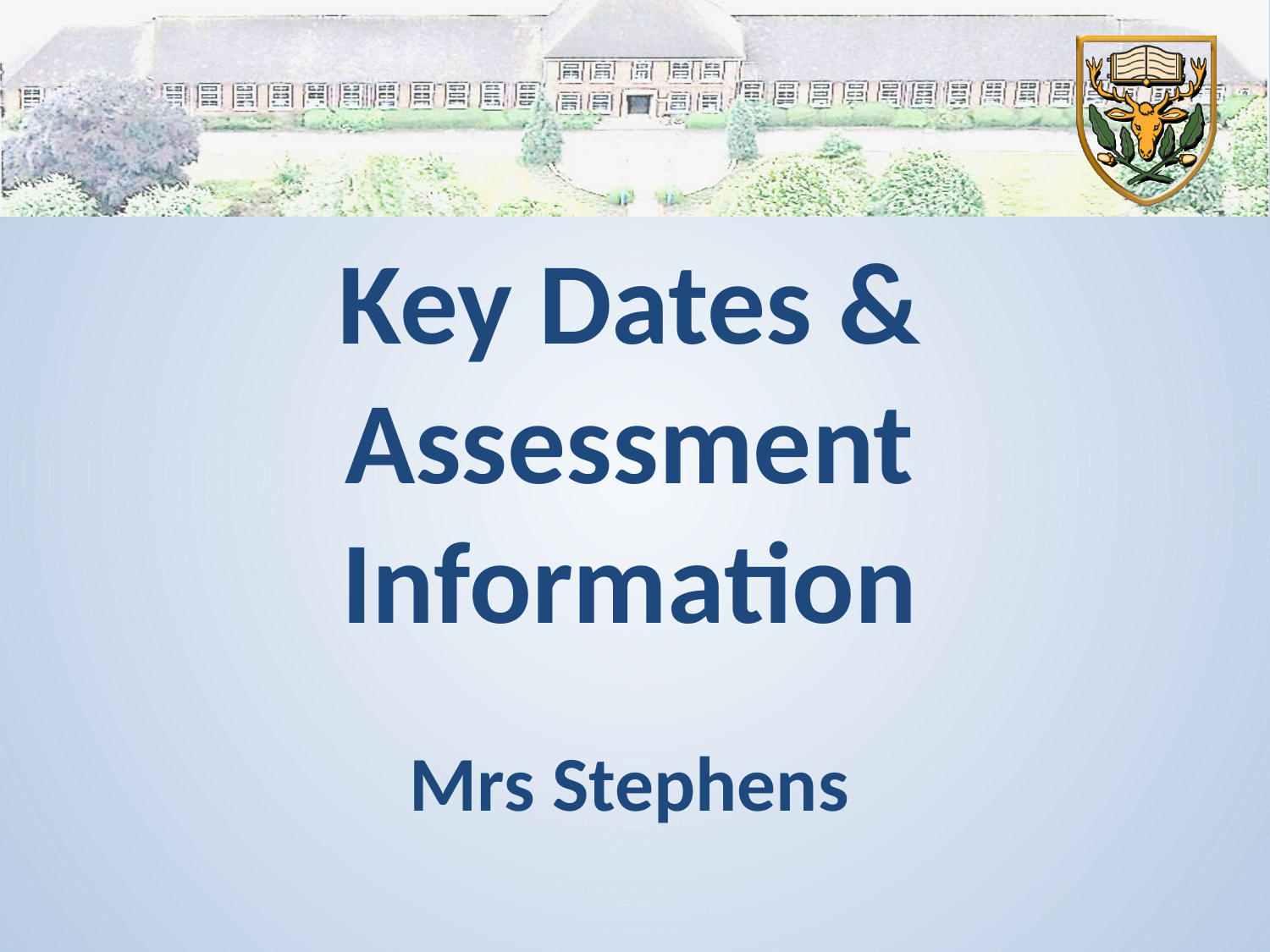

# Key Dates & Assessment Information
Mrs Stephens